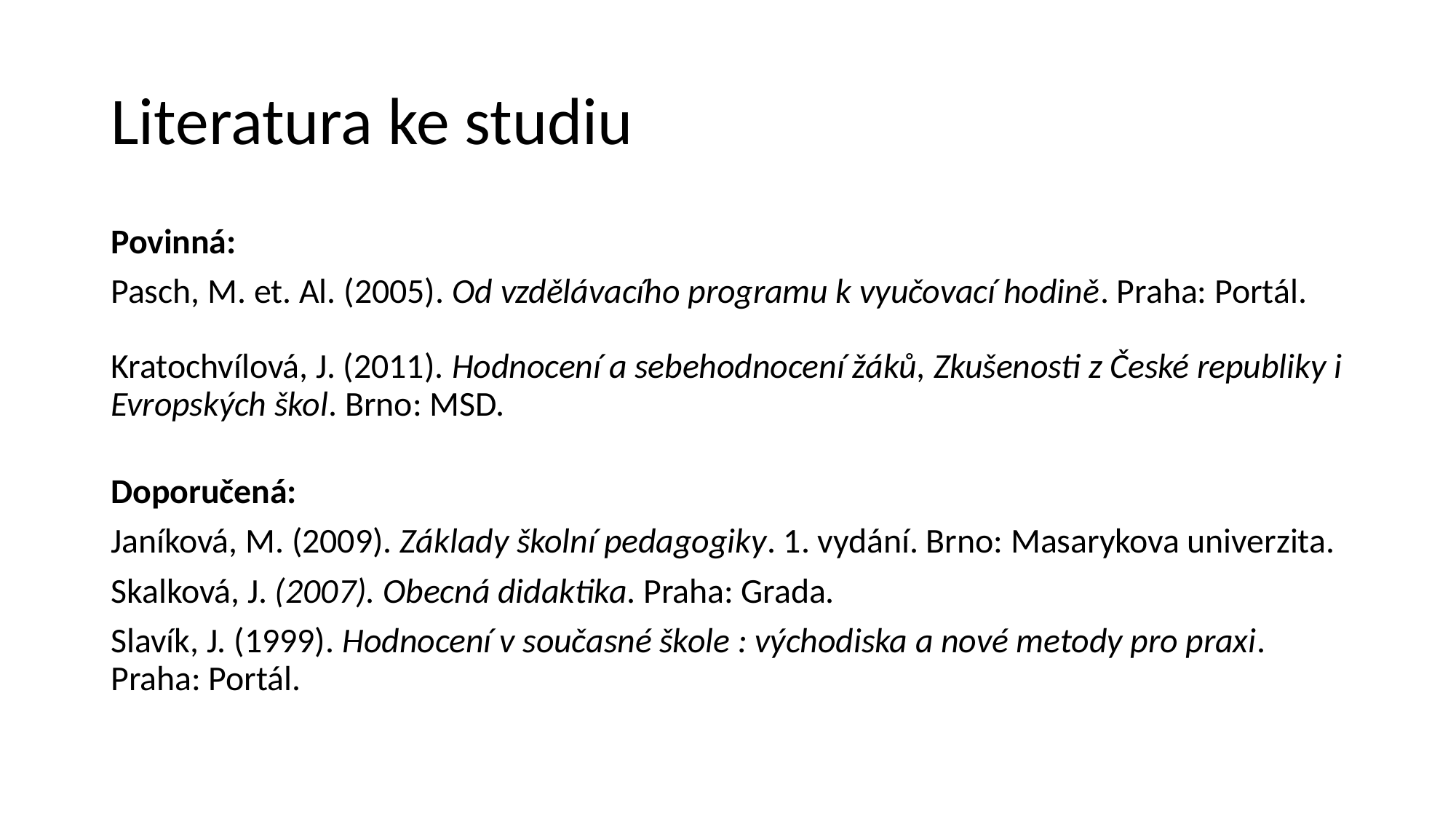

# Literatura ke studiu
Povinná:
Pasch, M. et. Al. (2005). Od vzdělávacího programu k vyučovací hodině. Praha: Portál.
Kratochvílová, J. (2011). Hodnocení a sebehodnocení žáků, Zkušenosti z České republiky i Evropských škol. Brno: MSD.
Doporučená:
Janíková, M. (2009). Základy školní pedagogiky. 1. vydání. Brno: Masarykova univerzita.
Skalková, J. (2007). Obecná didaktika. Praha: Grada.
Slavík, J. (1999). Hodnocení v současné škole : východiska a nové metody pro praxi. Praha: Portál.